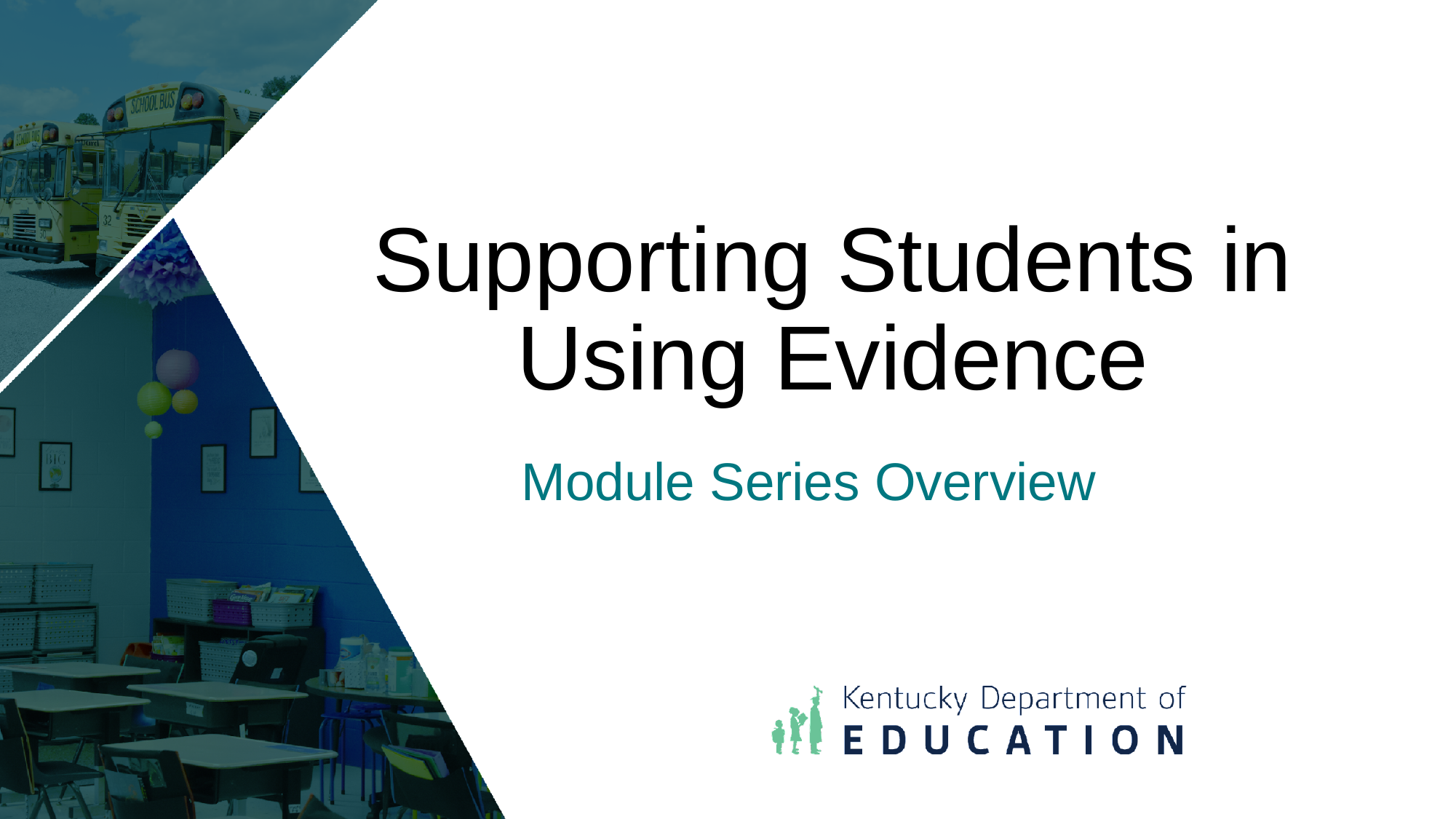

# Supporting Students in Using Evidence
Module Series Overview